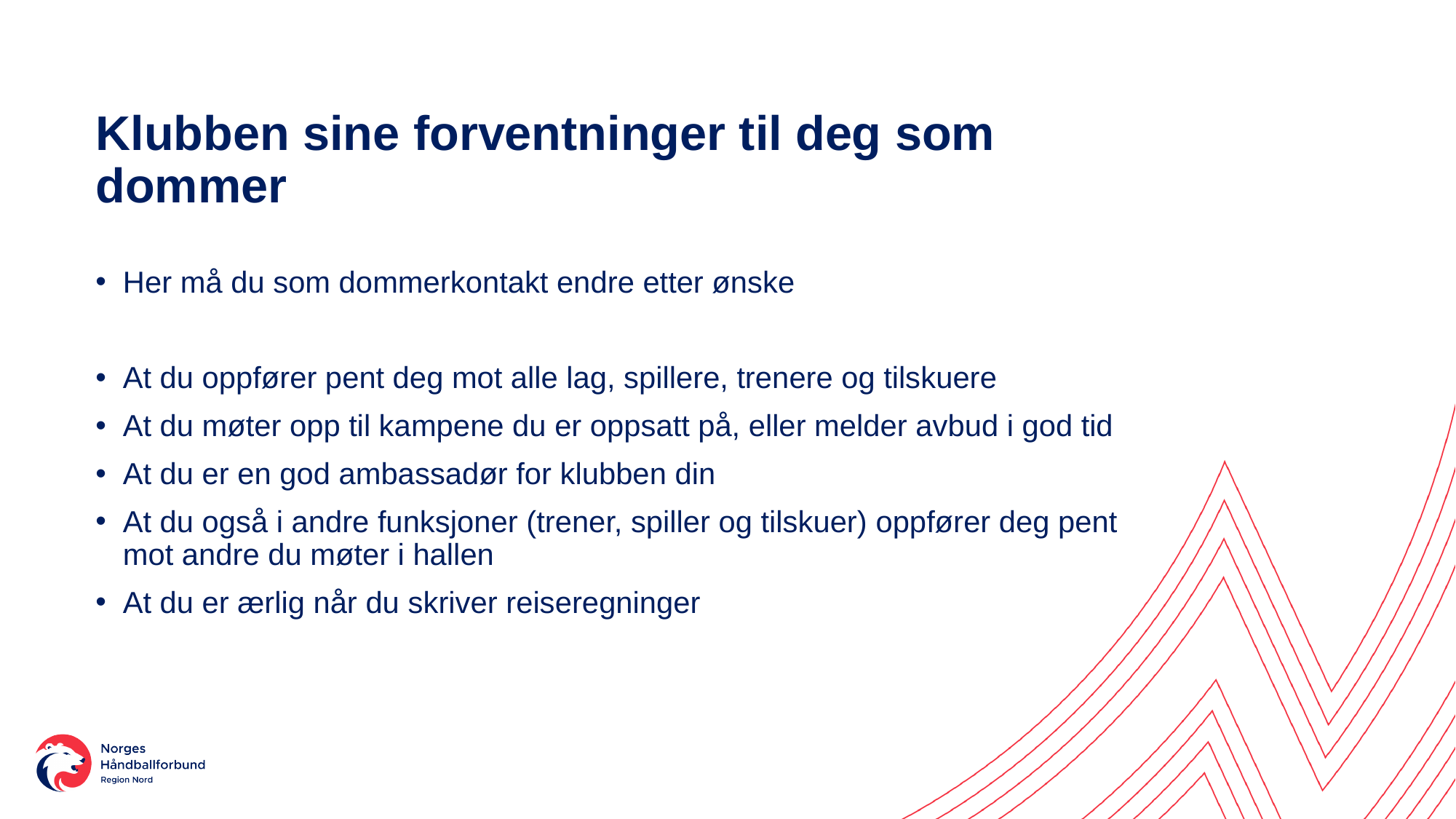

# Klubben sine forventninger til deg som dommer
Her må du som dommerkontakt endre etter ønske

At du oppfører pent deg mot alle lag, spillere, trenere og tilskuere
At du møter opp til kampene du er oppsatt på, eller melder avbud i god tid
At du er en god ambassadør for klubben din
At du også i andre funksjoner (trener, spiller og tilskuer) oppfører deg pent mot andre du møter i hallen
At du er ærlig når du skriver reiseregninger